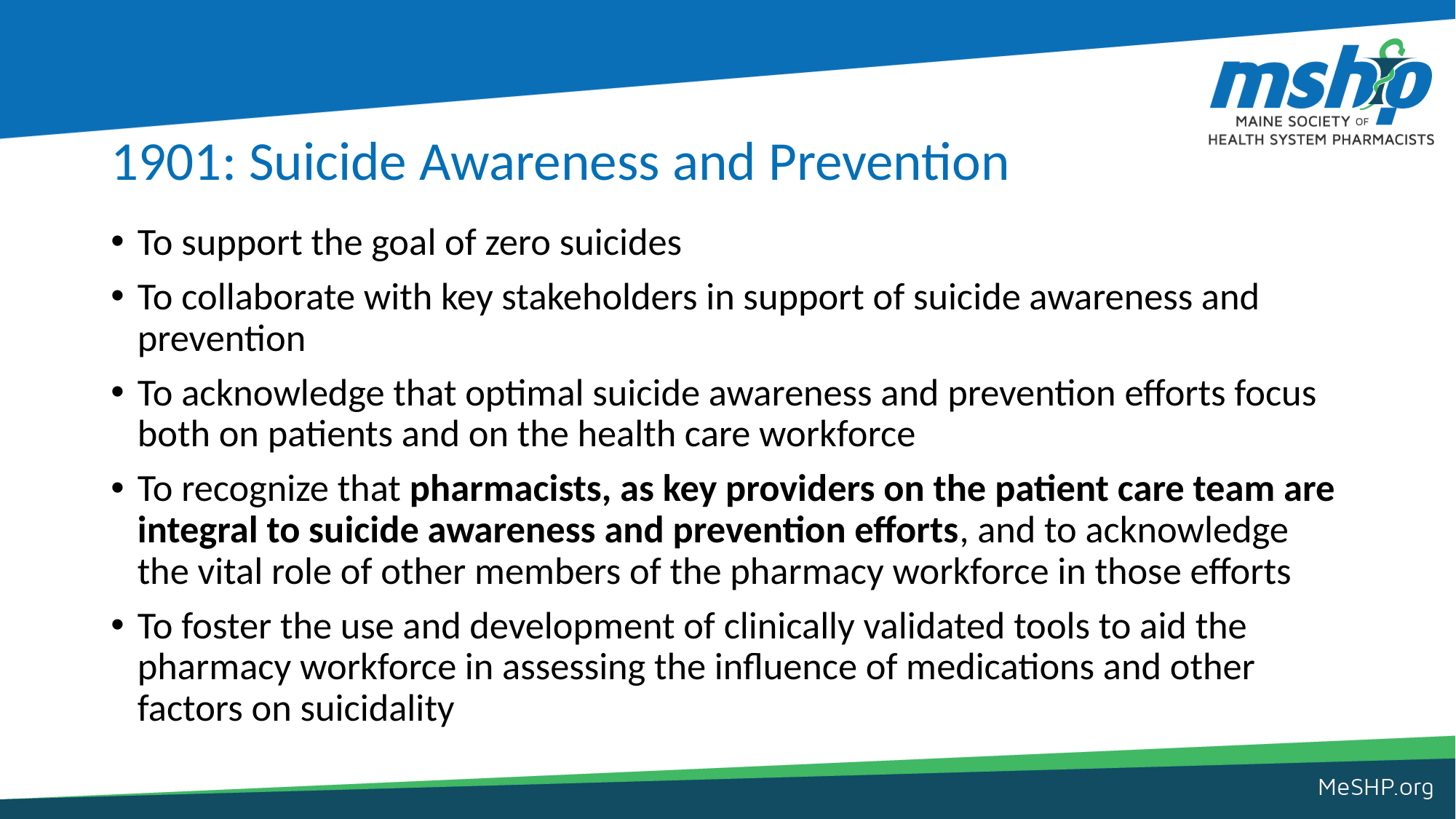

# 1901: Suicide Awareness and Prevention
To support the goal of zero suicides
To collaborate with key stakeholders in support of suicide awareness and prevention
To acknowledge that optimal suicide awareness and prevention efforts focus both on patients and on the health care workforce
To recognize that pharmacists, as key providers on the patient care team are integral to suicide awareness and prevention efforts, and to acknowledge the vital role of other members of the pharmacy workforce in those efforts
To foster the use and development of clinically validated tools to aid the pharmacy workforce in assessing the influence of medications and other factors on suicidality